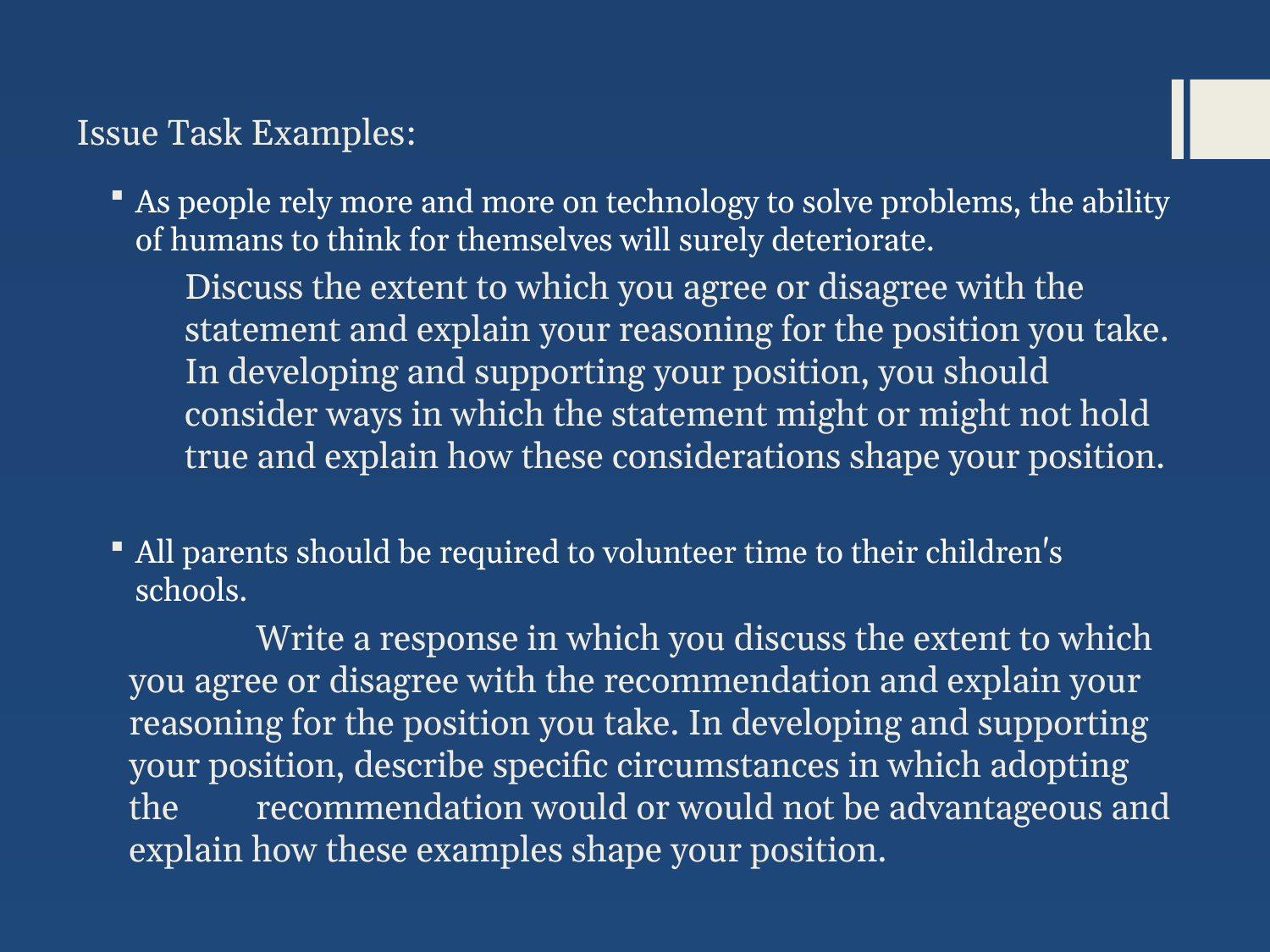

# Issue Task Examples:
As people rely more and more on technology to solve problems, the ability of humans to think for themselves will surely deteriorate.
Discuss the extent to which you agree or disagree with the statement and explain your reasoning for the position you take. In developing and supporting your position, you should consider ways in which the statement might or might not hold true and explain how these considerations shape your position.

All parents should be required to volunteer time to their children's schools.
	Write a response in which you discuss the extent to which you agree or disagree with the recommendation and explain your reasoning for the position you take. In developing and supporting your position, describe specific circumstances in which adopting the 	recommendation would or would not be advantageous and explain how these examples shape your position.